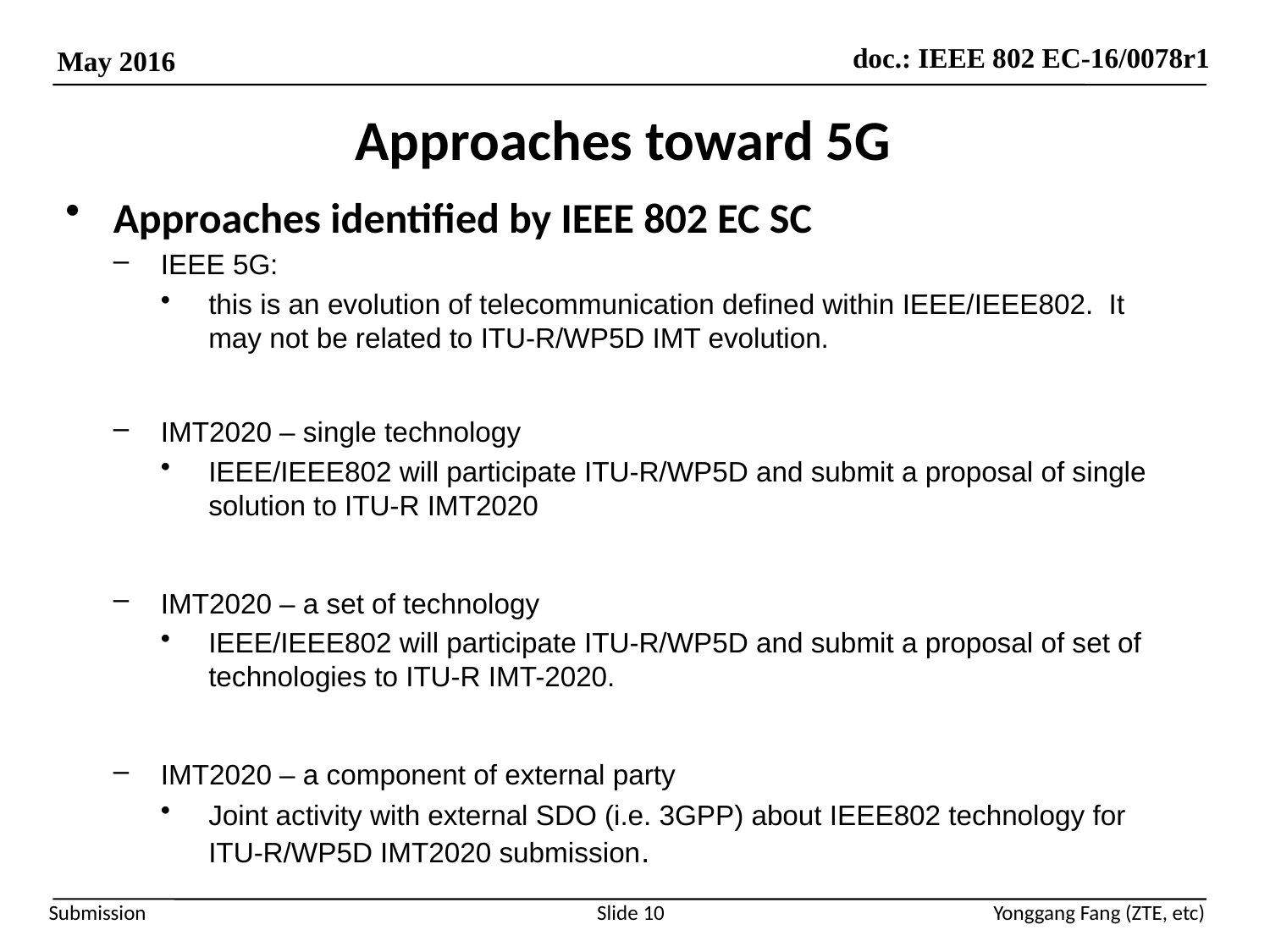

# Approaches toward 5G
Approaches identified by IEEE 802 EC SC
IEEE 5G:
this is an evolution of telecommunication defined within IEEE/IEEE802.  It may not be related to ITU-R/WP5D IMT evolution.

IMT2020 – single technology
IEEE/IEEE802 will participate ITU-R/WP5D and submit a proposal of single solution to ITU-R IMT2020

IMT2020 – a set of technology
IEEE/IEEE802 will participate ITU-R/WP5D and submit a proposal of set of technologies to ITU-R IMT-2020.

IMT2020 – a component of external party
Joint activity with external SDO (i.e. 3GPP) about IEEE802 technology for ITU-R/WP5D IMT2020 submission.
Slide 10